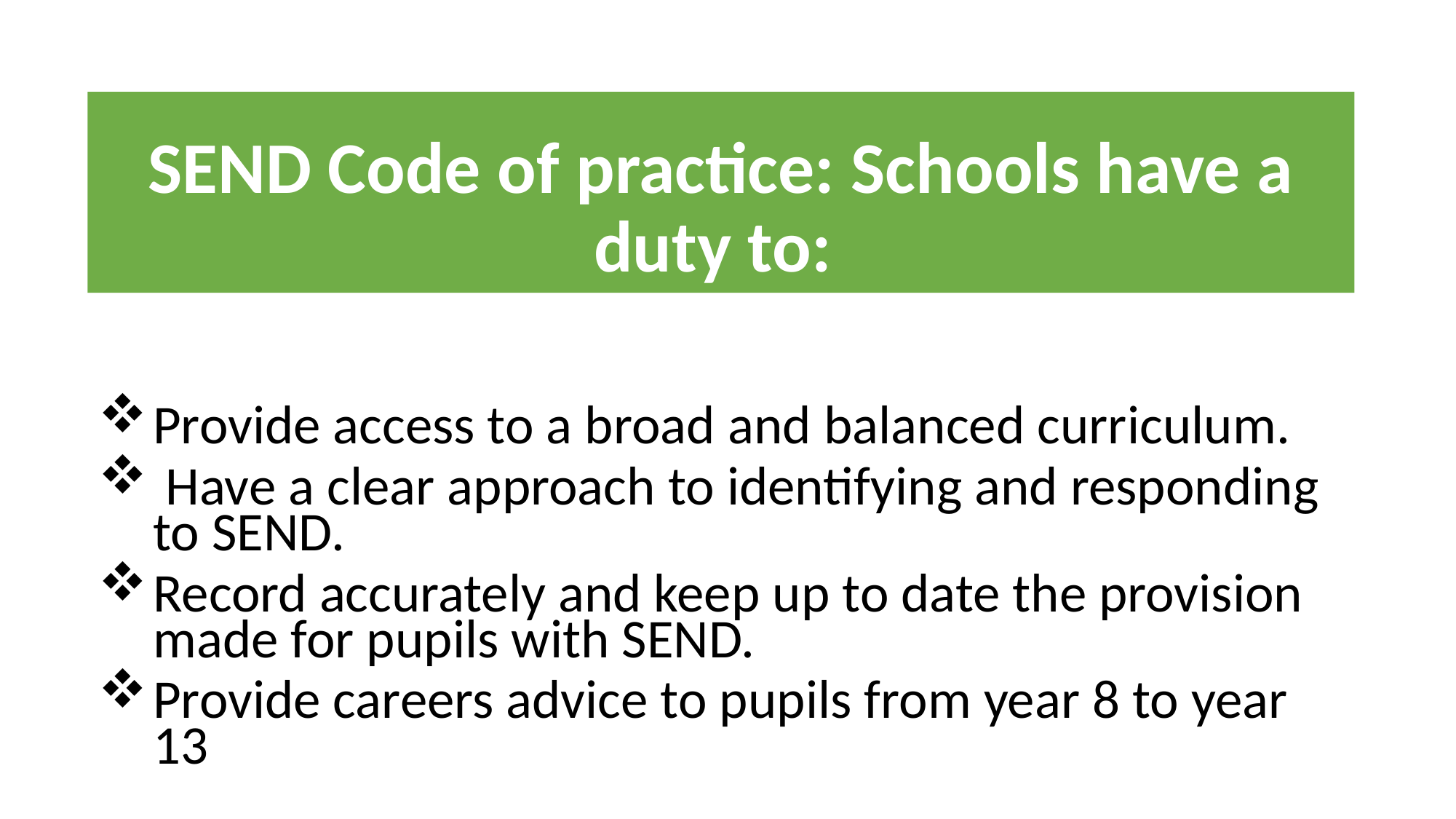

# SEND Code of practice: Schools have a duty to:

Provide access to a broad and balanced curriculum.
 Have a clear approach to identifying and responding to SEND.
Record accurately and keep up to date the provision made for pupils with SEND.
Provide careers advice to pupils from year 8 to year 13